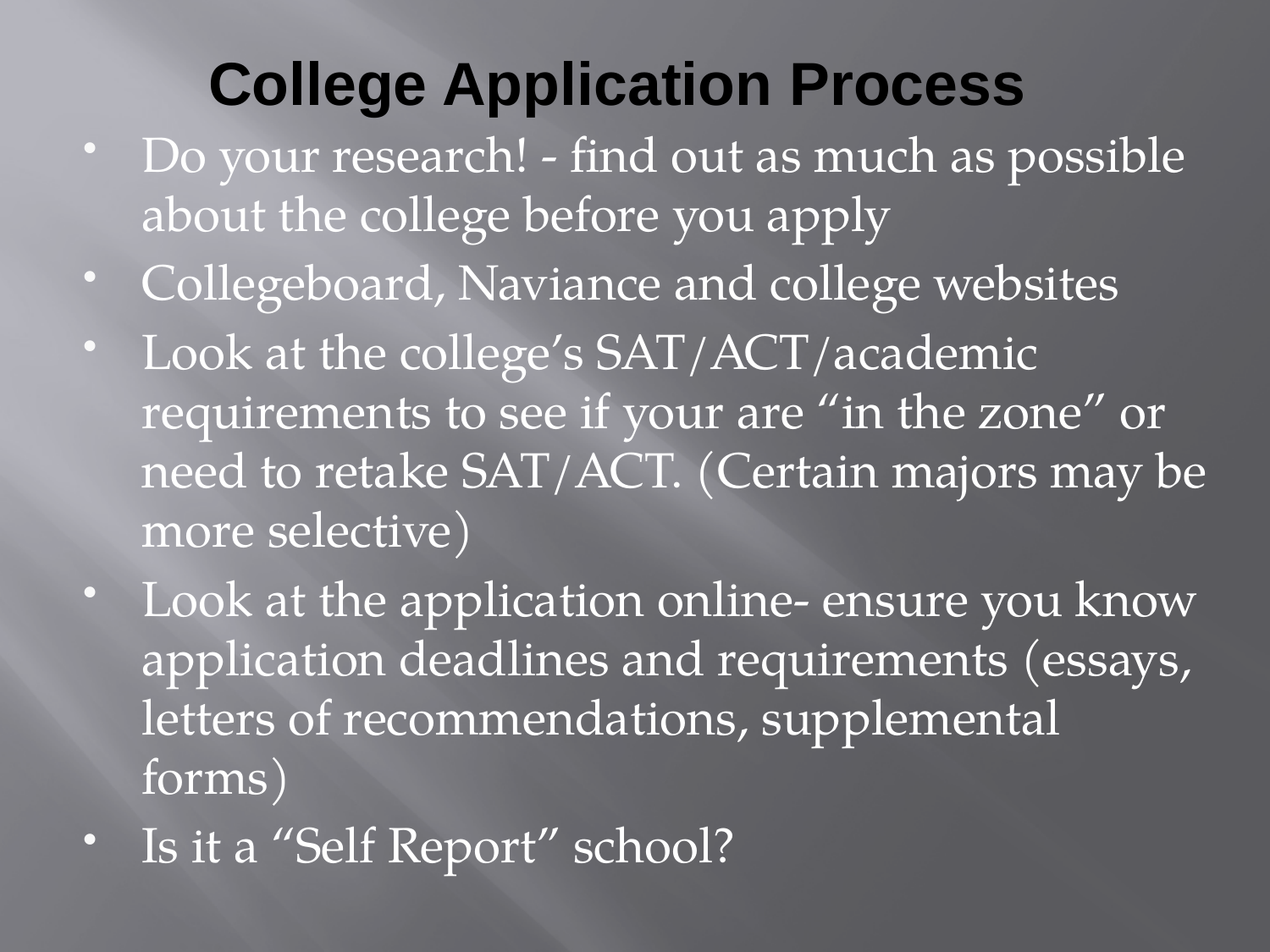

# College Application Process
Do your research! - find out as much as possible about the college before you apply
Collegeboard, Naviance and college websites
Look at the college’s SAT/ACT/academic requirements to see if your are “in the zone” or need to retake SAT/ACT. (Certain majors may be more selective)
Look at the application online- ensure you know application deadlines and requirements (essays, letters of recommendations, supplemental forms)
Is it a “Self Report” school?